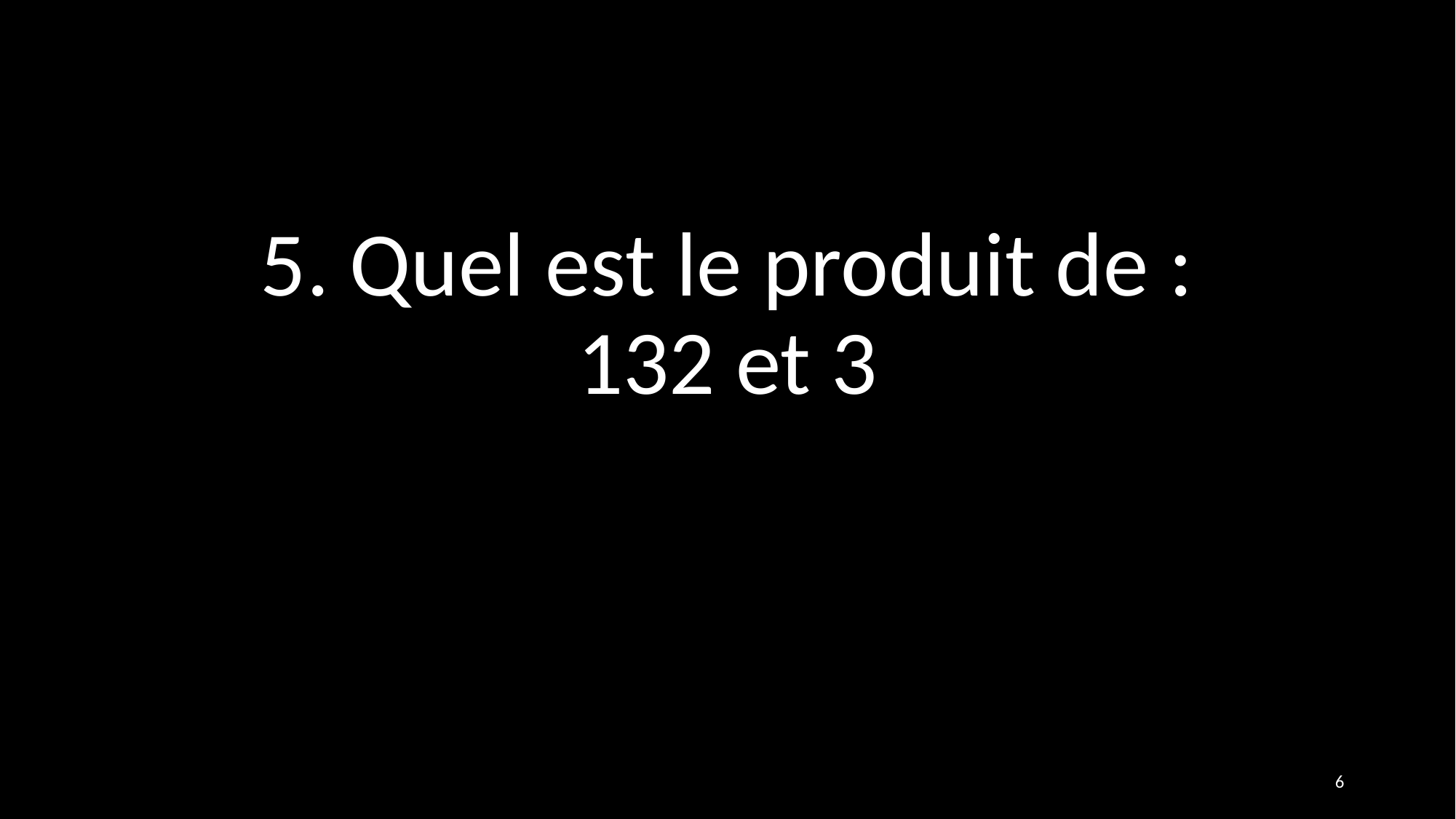

# 5. Quel est le produit de : 132 et 3

6